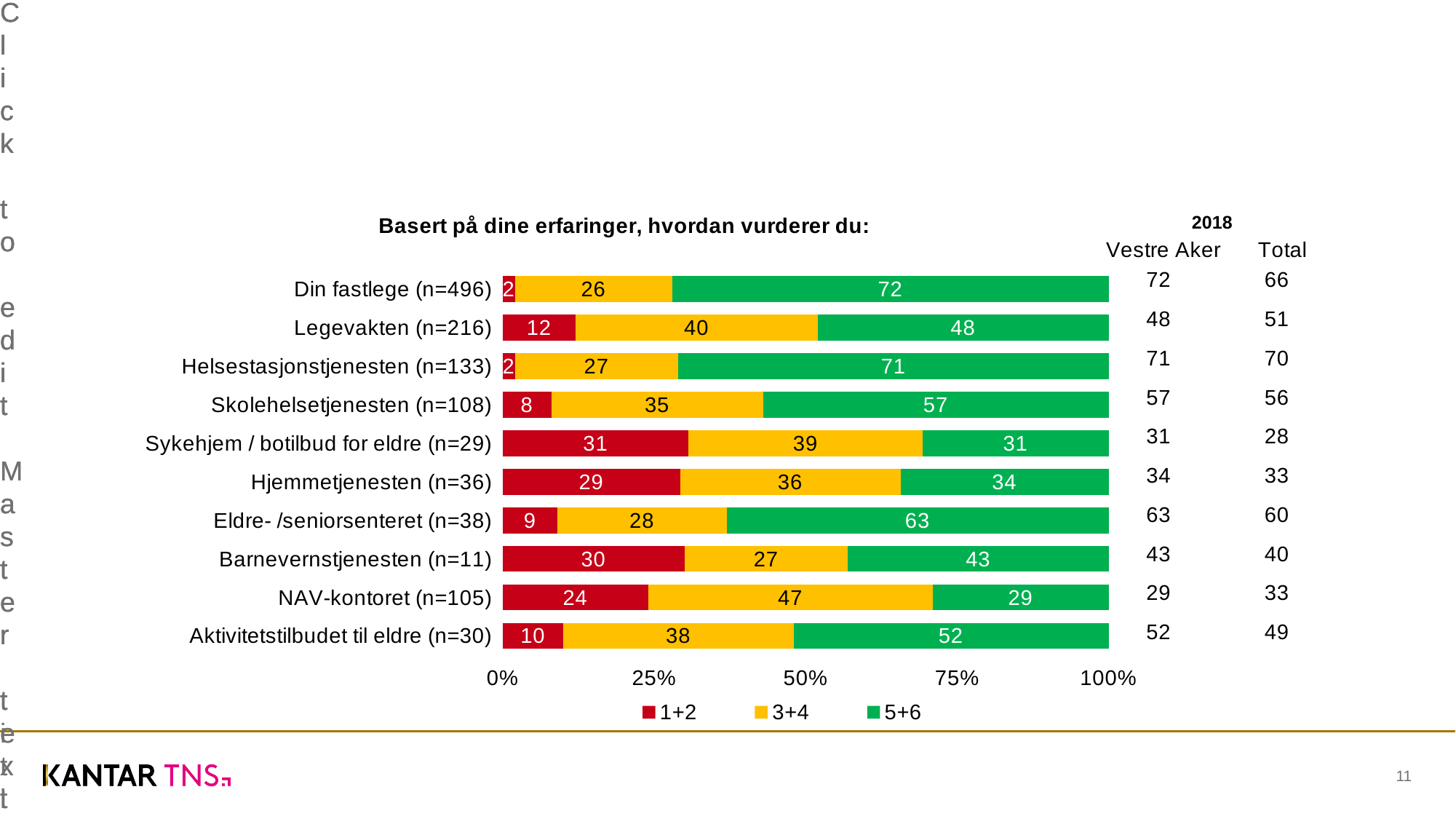

Click to edit Master title style
Click to edit Master text styles
Click to edit Master text styles

### Chart: Basert på dine erfaringer, hvordan vurderer du:

| Category | 1+2 | 3+4 | 5+6 |
|---|---|---|---|
| Din fastlege (n=496) | 2.0 | 26.0 | 72.0 |
| Legevakten (n=216) | 12.0 | 40.0 | 48.0 |
| Helsestasjonstjenesten (n=133) | 2.0 | 27.0 | 71.0 |
| Skolehelsetjenesten (n=108) | 8.0 | 35.0 | 57.0 |
| Sykehjem / botilbud for eldre (n=29) | 31.0 | 39.0 | 31.0 |
| Hjemmetjenesten (n=36) | 29.0 | 36.0 | 34.0 |
| Eldre- /seniorsenteret (n=38) | 9.0 | 28.0 | 63.0 |
| Barnevernstjenesten (n=11) | 30.0 | 27.0 | 43.0 |
| NAV-kontoret (n=105) | 24.0 | 47.0 | 29.0 |
| Aktivitetstilbudet til eldre (n=30) | 10.0 | 38.0 | 52.0 |

### Chart: 2018

| Category | Vestre Aker | Total |
|---|---|---|
| Din fastlege (n=4494) | 72.0 | 66.0 |
| Legevakten (n=1728) | 48.0 | 51.0 |
| Helsestasjonstjenesten (n=1148) | 71.0 | 70.0 |
| Skolehelsetjenesten (n=502) | 57.0 | 56.0 |
| Sykehjem / botilbud for eldre (n=98) | 31.0 | 28.0 |
| Hjemmetjenesten (n=132) | 34.0 | 33.0 |
| Eldre- /seniorsenteret (n=168) | 63.0 | 60.0 |
| Barnevernstjenesten (n=68) | 43.0 | 40.0 |
| NAV-kontoret (n=538) | 29.0 | 33.0 |
| Aktivitetstilbudet til eldre (n=108) | 52.0 | 49.0 |
11